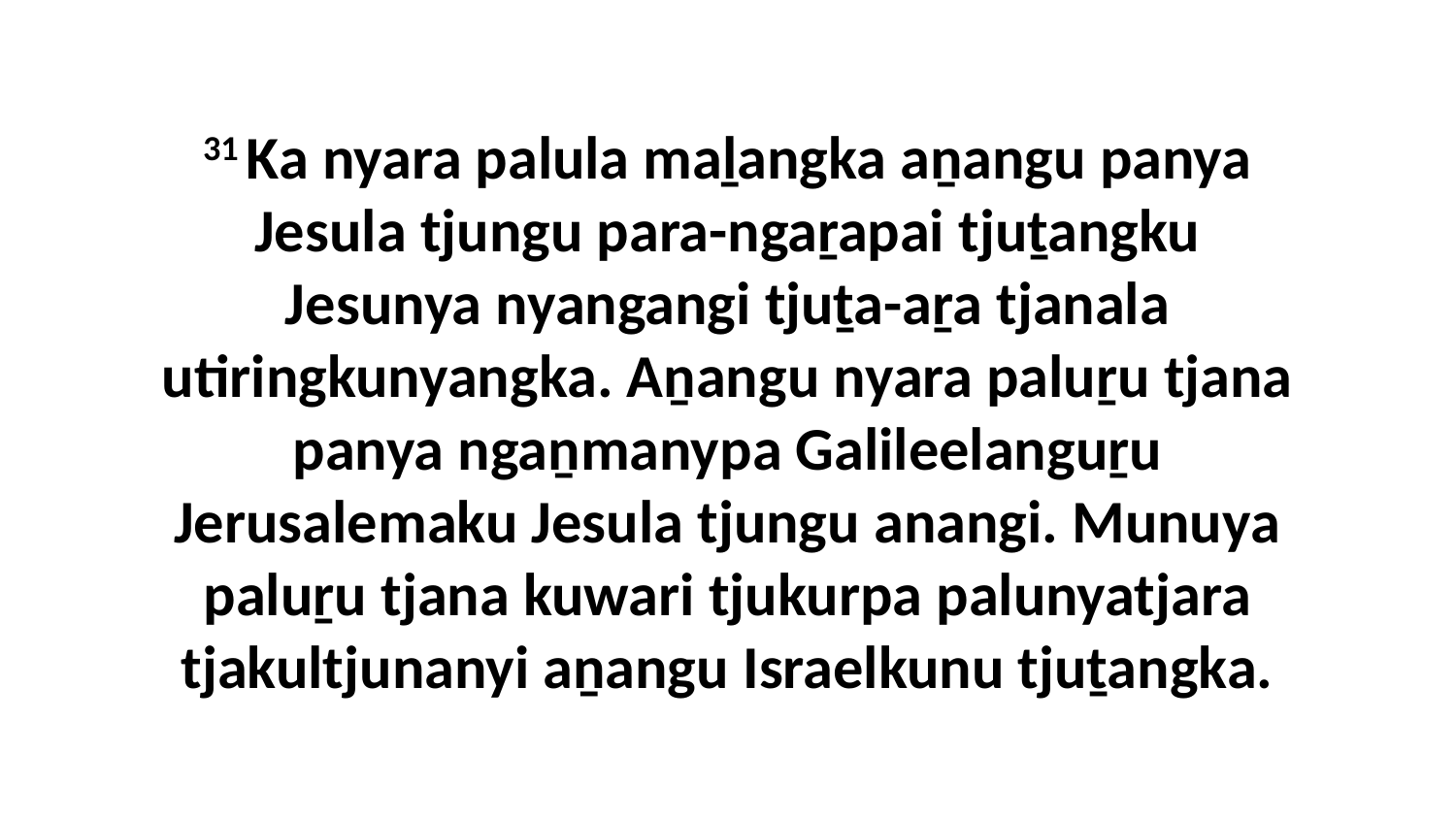

31 Ka nyara palula maḻangka aṉangu panya Jesula tjungu para-ngaṟapai tjuṯangku Jesunya nyangangi tjuṯa-aṟa tjanala utiringkunyangka. Aṉangu nyara paluṟu tjana panya ngaṉmanypa Galileelanguṟu Jerusalemaku Jesula tjungu anangi. Munuya paluṟu tjana kuwari tjukurpa palunyatjara tjakultjunanyi aṉangu Israelkunu tjuṯangka.